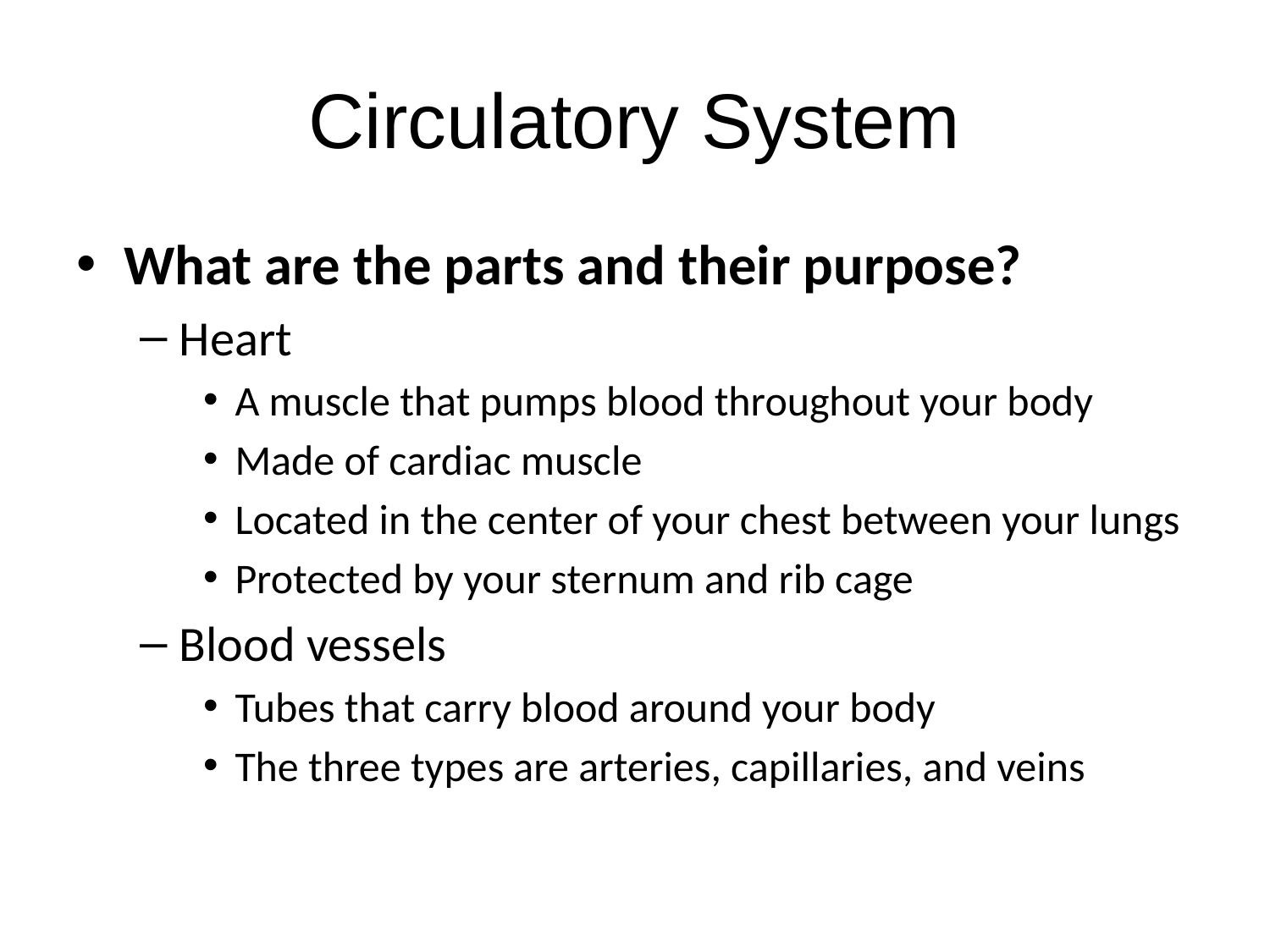

# Circulatory System
What are the parts and their purpose?
Heart
A muscle that pumps blood throughout your body
Made of cardiac muscle
Located in the center of your chest between your lungs
Protected by your sternum and rib cage
Blood vessels
Tubes that carry blood around your body
The three types are arteries, capillaries, and veins